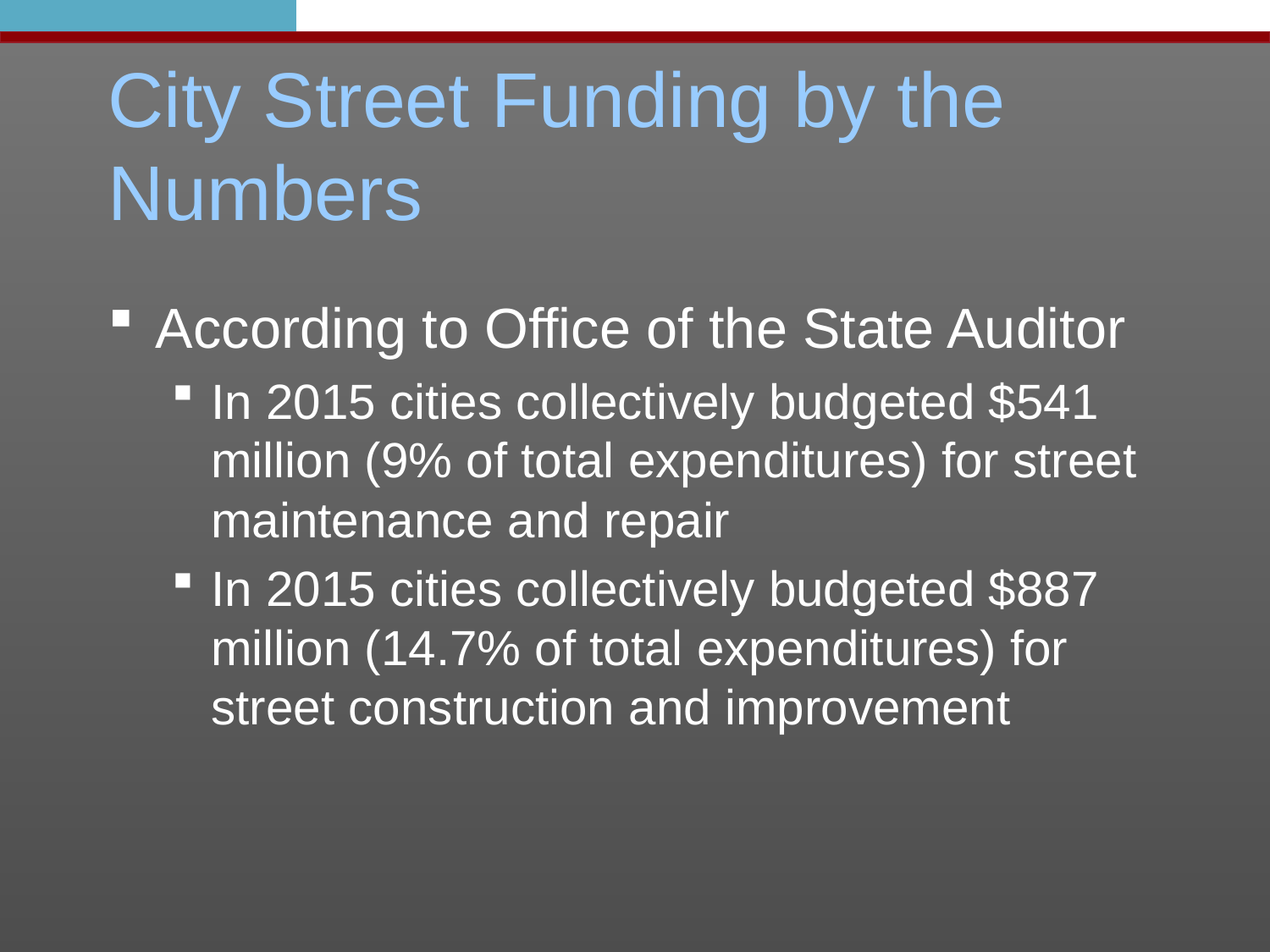

# City Street Funding by the Numbers
According to Office of the State Auditor
In 2015 cities collectively budgeted $541 million (9% of total expenditures) for street maintenance and repair
In 2015 cities collectively budgeted $887 million (14.7% of total expenditures) for street construction and improvement